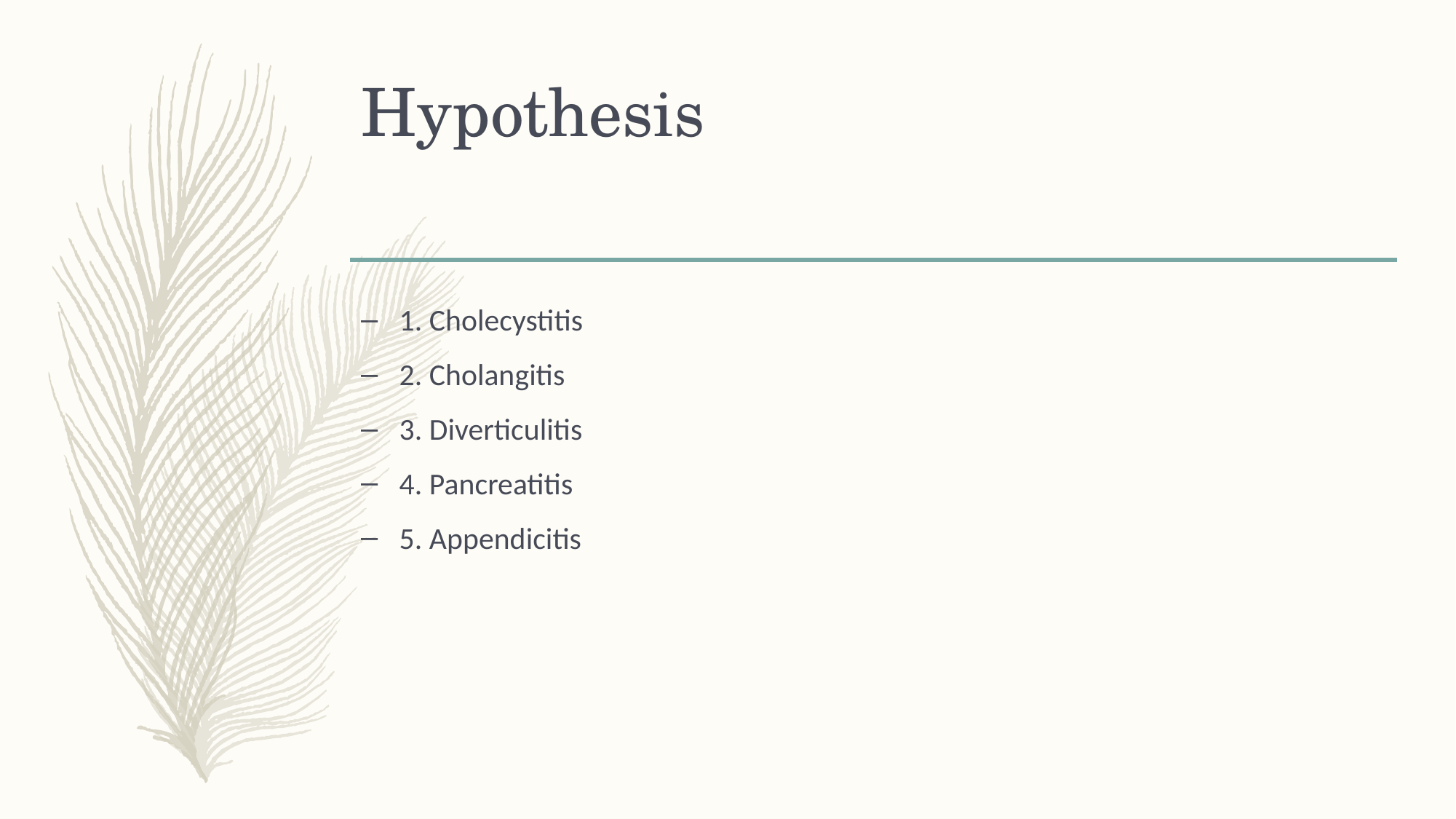

# Hypothesis
1. Cholecystitis
2. Cholangitis
3. Diverticulitis
4. Pancreatitis
5. Appendicitis